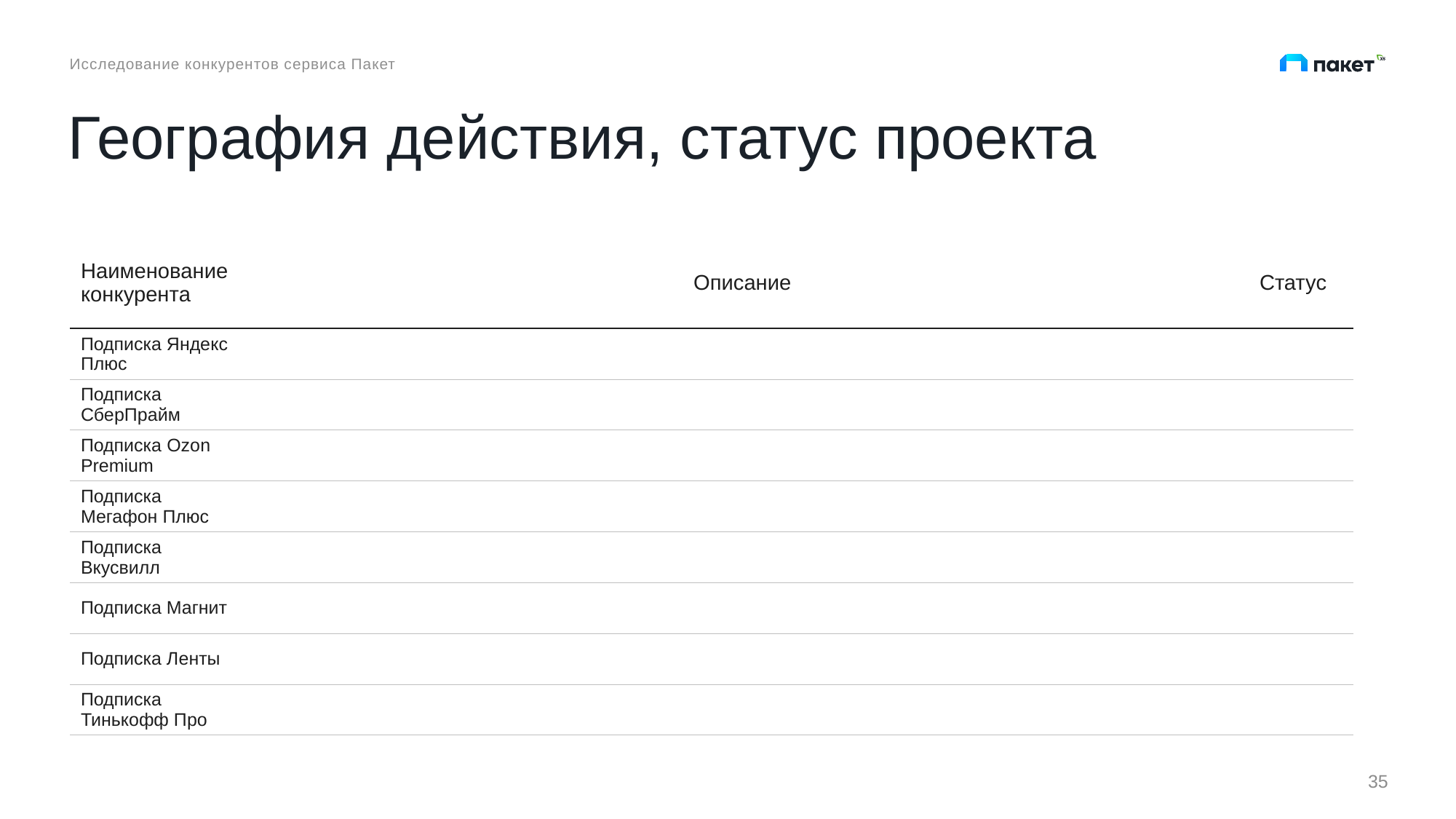

Исследование конкурентов сервиса Пакет
# География действия, статус проекта
| Наименование конкурента | Описание | Статус |
| --- | --- | --- |
| Подписка Яндекс Плюс |  |  |
| Подписка СберПрайм |  |  |
| Подписка Ozon Premium |  |  |
| Подписка Мегафон Плюс |  |  |
| Подписка Вкусвилл |  |  |
| Подписка Магнит |  |  |
| Подписка Ленты |  |  |
| Подписка Тинькофф Про |  |  |
35